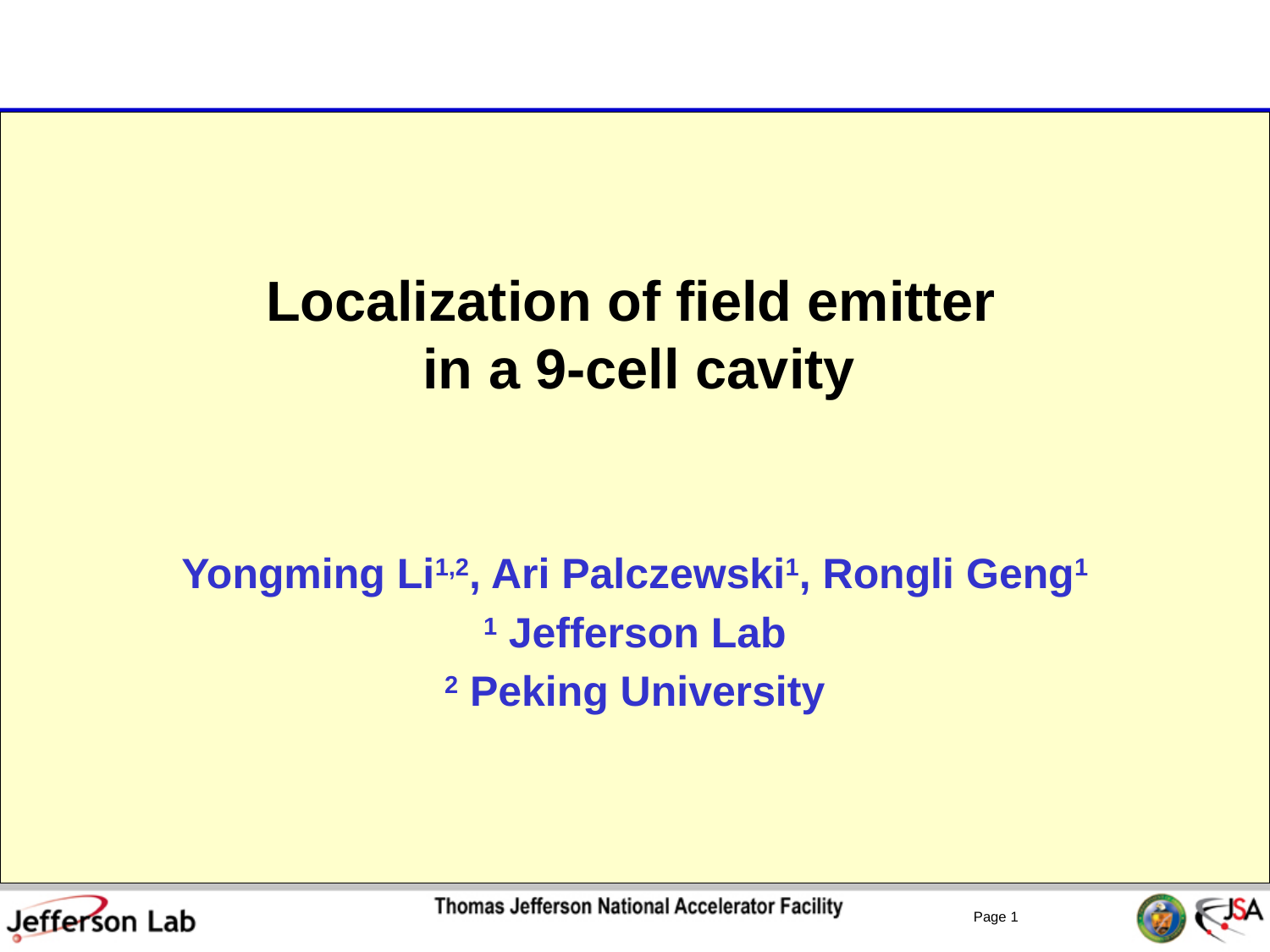

# Localization of field emitter in a 9-cell cavity
Yongming Li1,2, Ari Palczewski1, Rongli Geng1
1 Jefferson Lab
2 Peking University